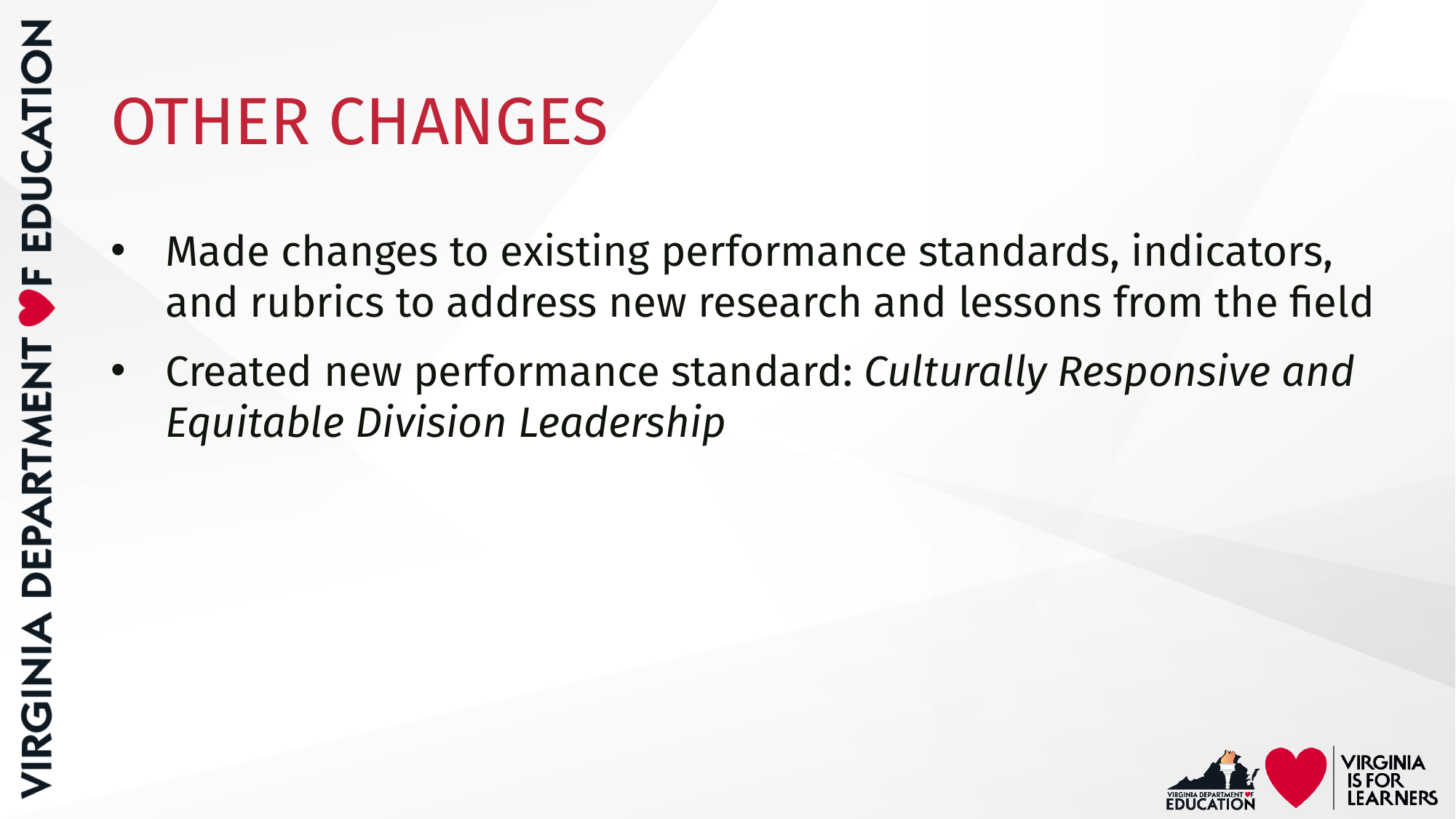

# OTHER CHANGES
Made changes to existing performance standards, indicators, and rubrics to address new research and lessons from the field
Created new performance standard: Culturally Responsive and Equitable Division Leadership